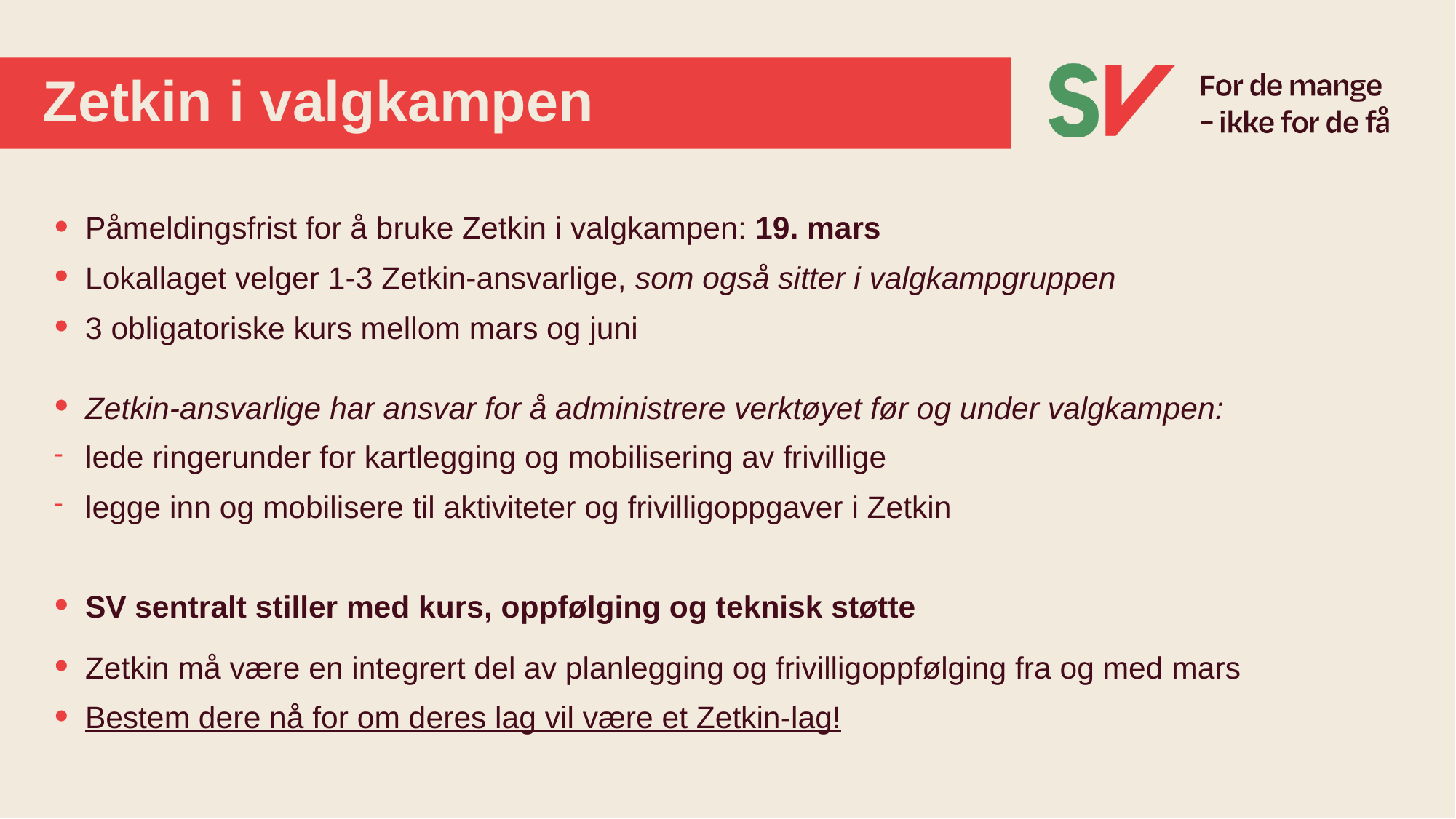

# Zetkin i valgkampen
Påmeldingsfrist for å bruke Zetkin i valgkampen: 19. mars
Lokallaget velger 1-3 Zetkin-ansvarlige, som også sitter i valgkampgruppen
3 obligatoriske kurs mellom mars og juni
Zetkin-ansvarlige har ansvar for å administrere verktøyet før og under valgkampen:
lede ringerunder for kartlegging og mobilisering av frivillige
legge inn og mobilisere til aktiviteter og frivilligoppgaver i Zetkin

SV sentralt stiller med kurs, oppfølging og teknisk støtte
Zetkin må være en integrert del av planlegging og frivilligoppfølging fra og med mars
Bestem dere nå for om deres lag vil være et Zetkin-lag!